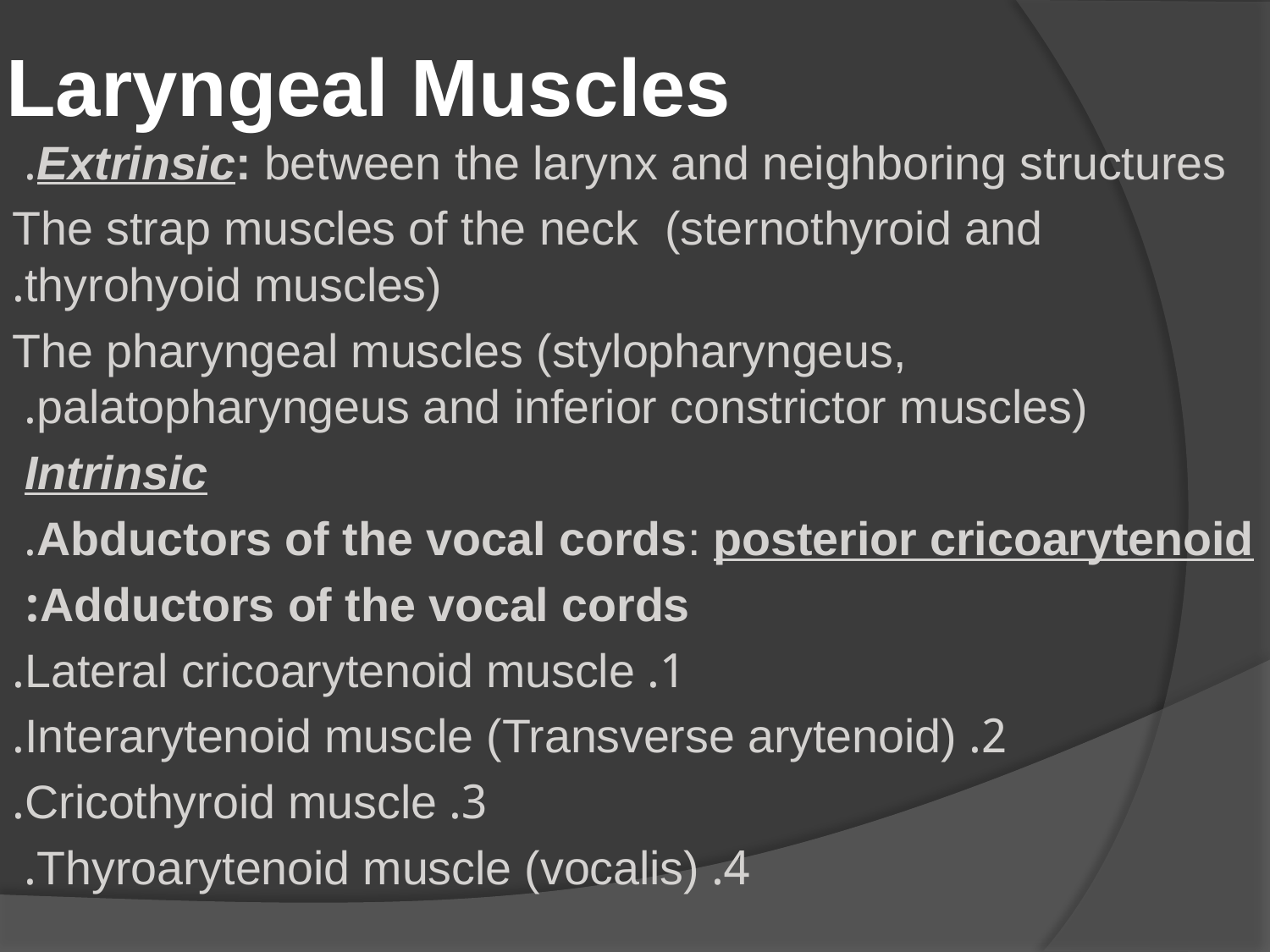

# Laryngeal Muscles
Extrinsic: between the larynx and neighboring structures.
The strap muscles of the neck  (sternothyroid and thyrohyoid muscles).
The pharyngeal muscles (stylopharyngeus, palatopharyngeus and inferior constrictor muscles).
Intrinsic
Abductors of the vocal cords: posterior cricoarytenoid.
Adductors of the vocal cords:
  1. Lateral cricoarytenoid muscle.
  2. Interarytenoid muscle (Transverse arytenoid).
  3. Cricothyroid muscle.
  4. Thyroarytenoid muscle (vocalis).